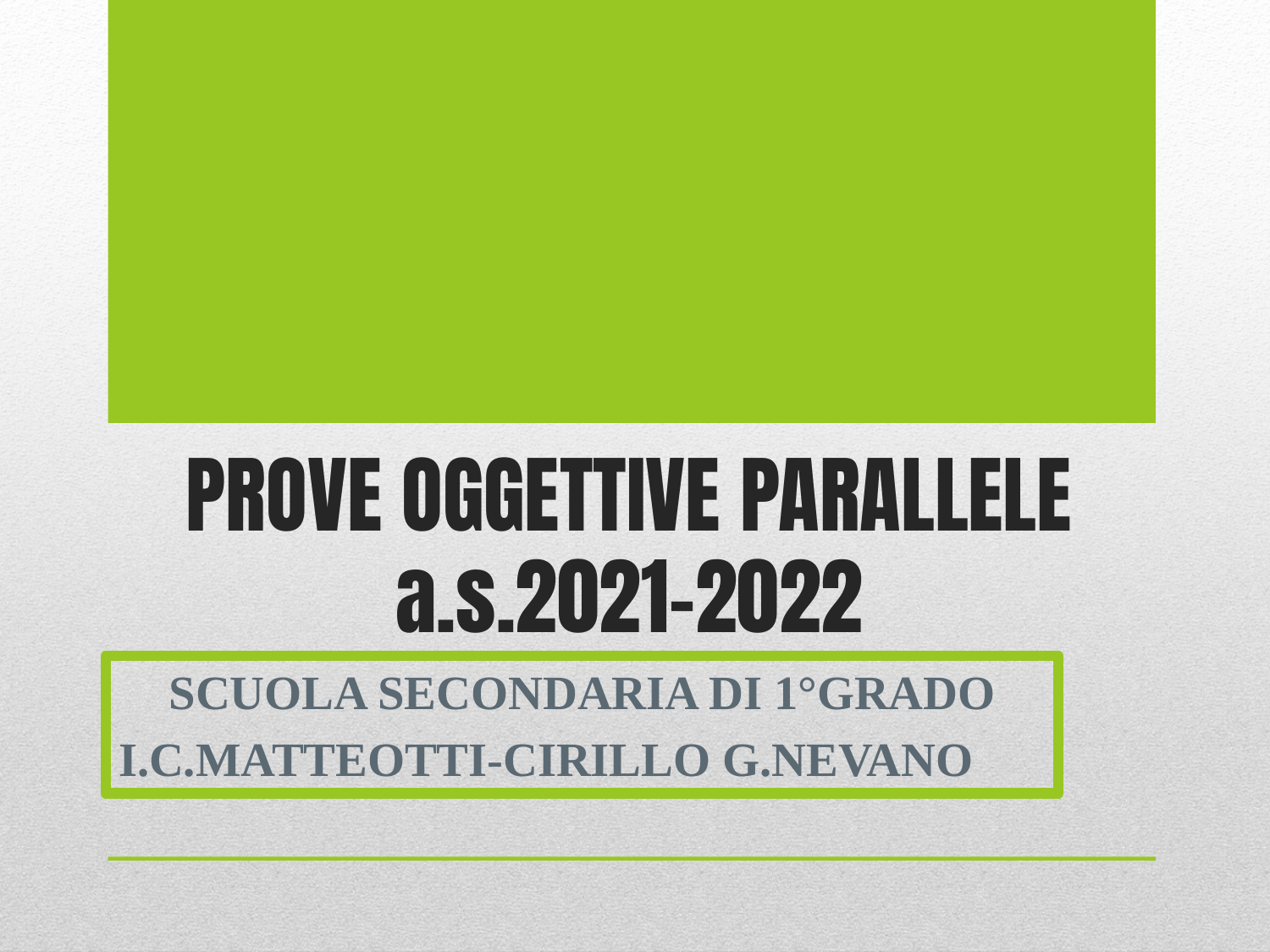

# PROVE OGGETTIVE PARALLELE a.s.2021-2022
SCUOLA SECONDARIA DI 1°GRADO
I.C.MATTEOTTI-CIRILLO G.NEVANO